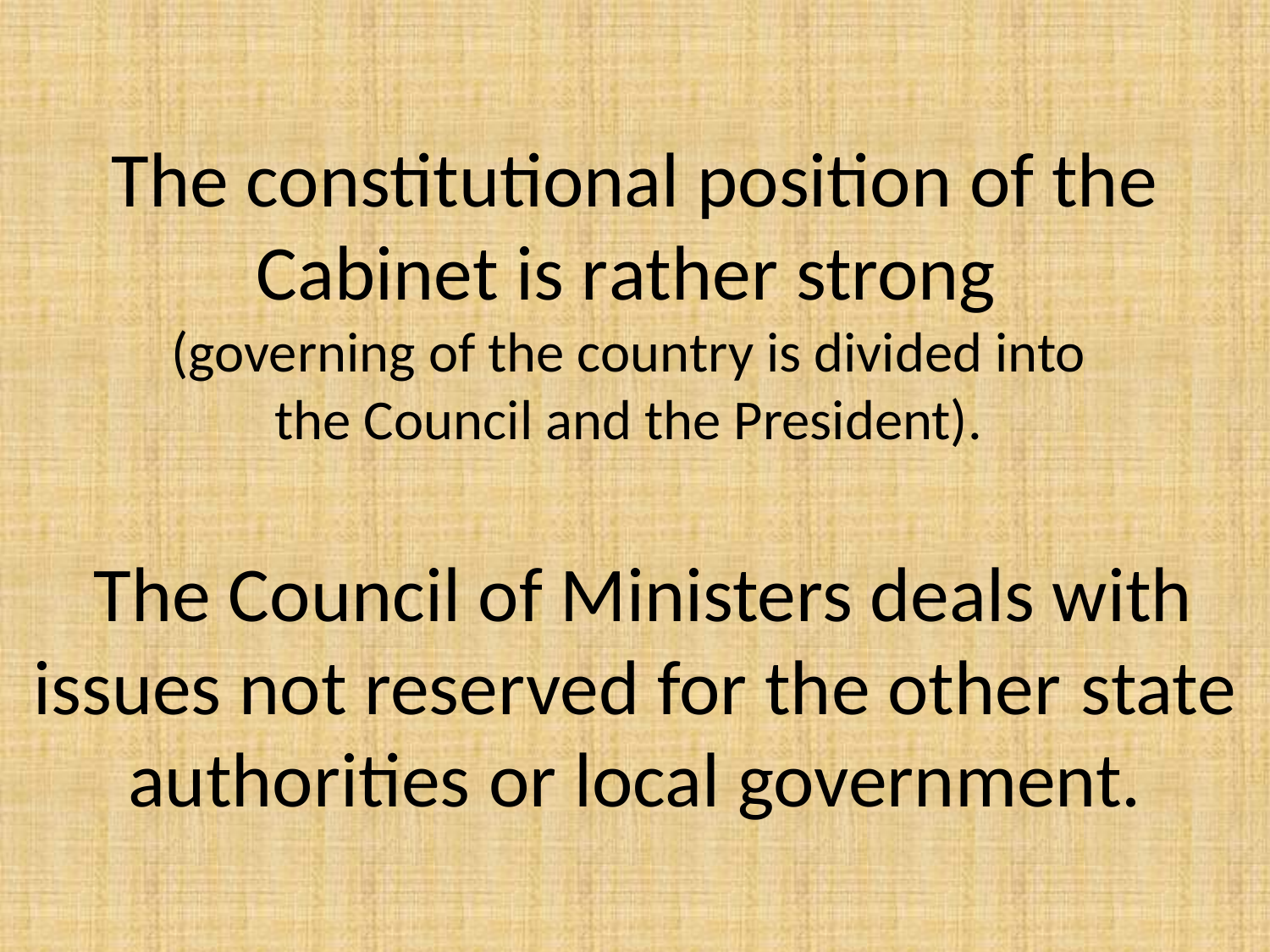

# The constitutional position of the Cabinet is rather strong (governing of the country is divided into the Council and the President). The Council of Ministers deals with issues not reserved for the other state authorities or local government.